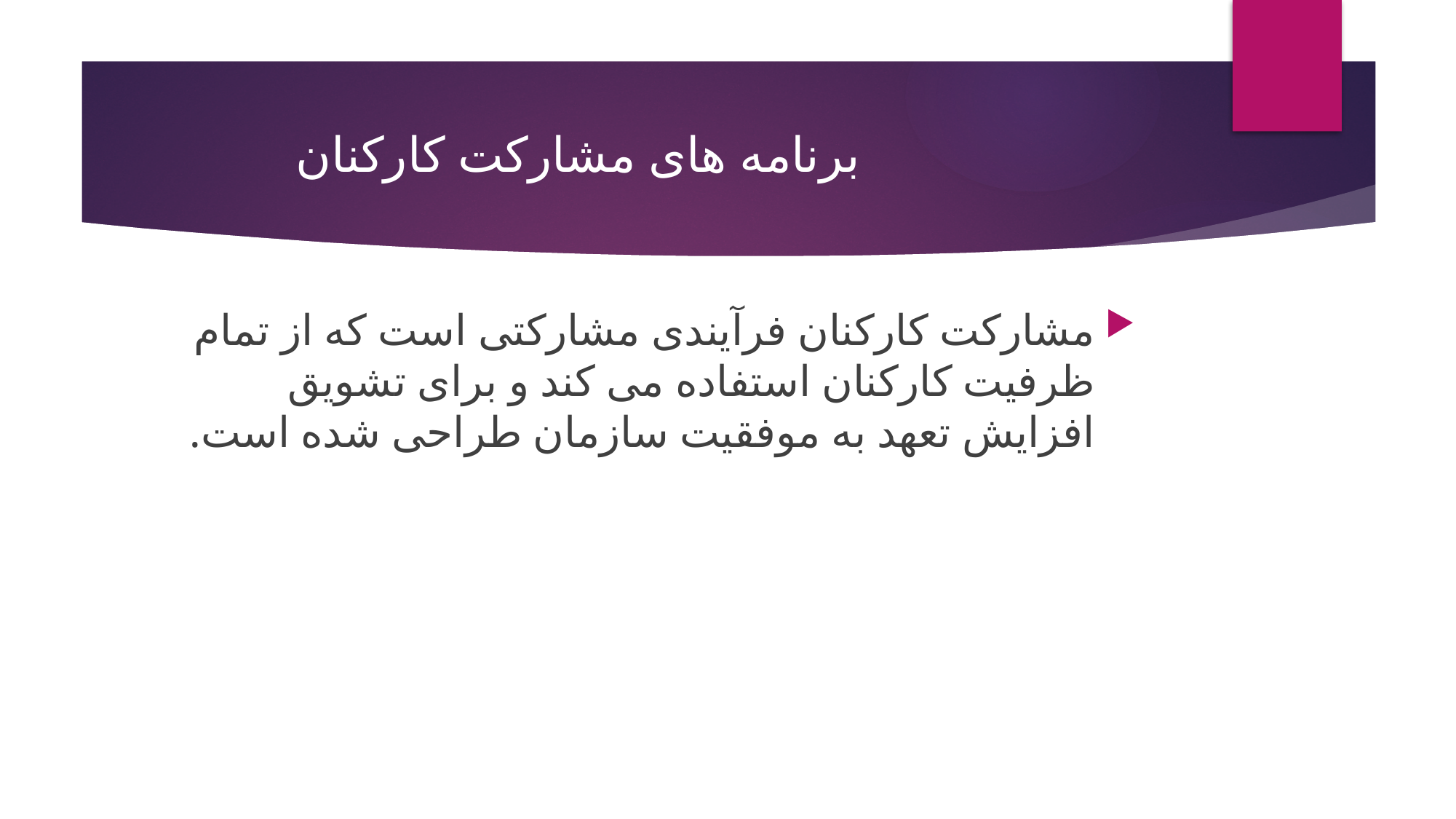

# برنامه های مشارکت کارکنان
مشارکت کارکنان فرآیندی مشارکتی است که از تمام ظرفیت کارکنان استفاده می کند و برای تشویق افزایش تعهد به موفقیت سازمان طراحی شده است.